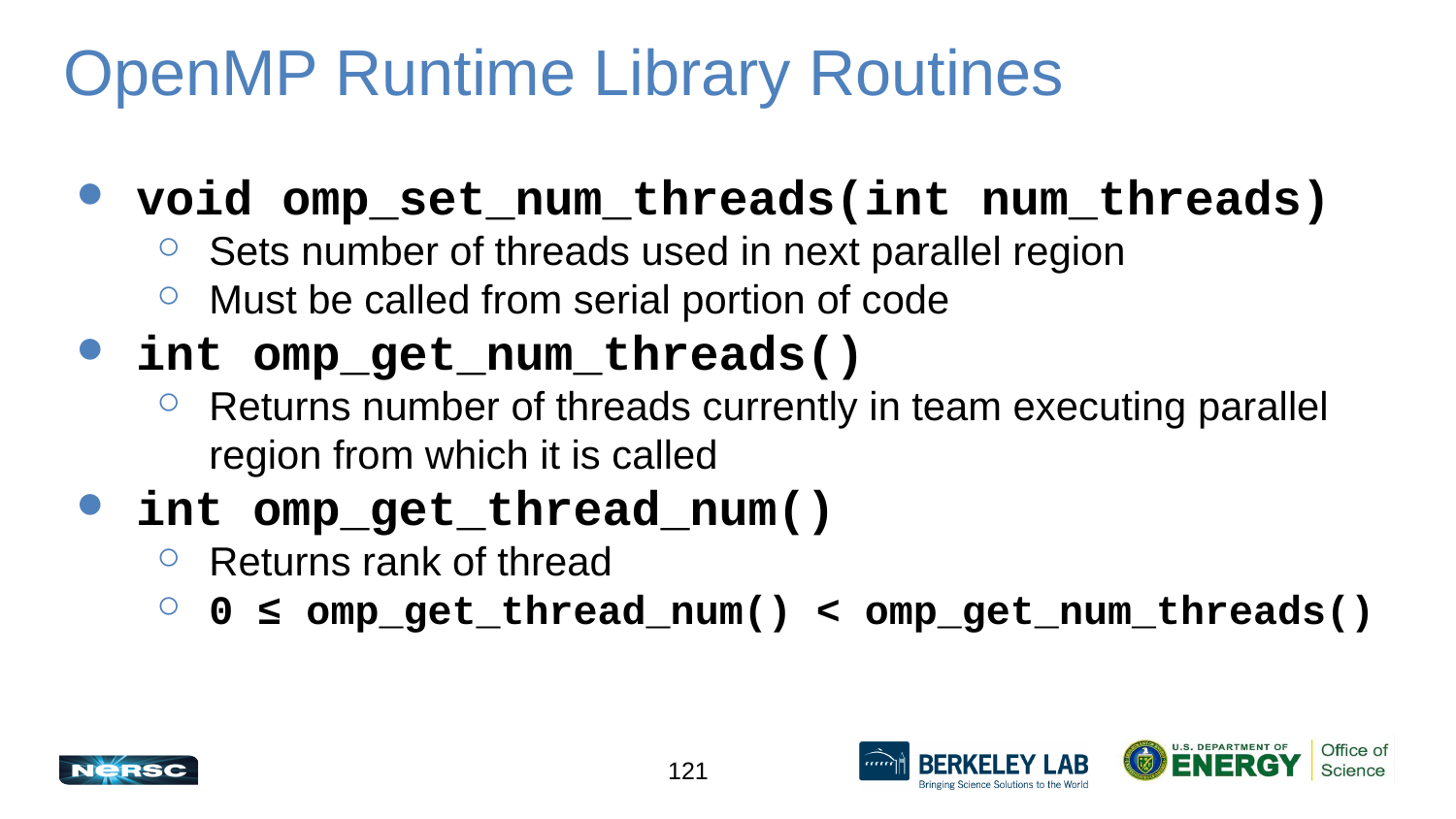

# OpenMP Runtime Library Routines
void omp_set_num_threads(int num_threads)
Sets number of threads used in next parallel region
Must be called from serial portion of code
int omp_get_num_threads()
Returns number of threads currently in team executing parallel region from which it is called
int omp_get_thread_num()
Returns rank of thread
0 ≤ omp_get_thread_num() < omp_get_num_threads()